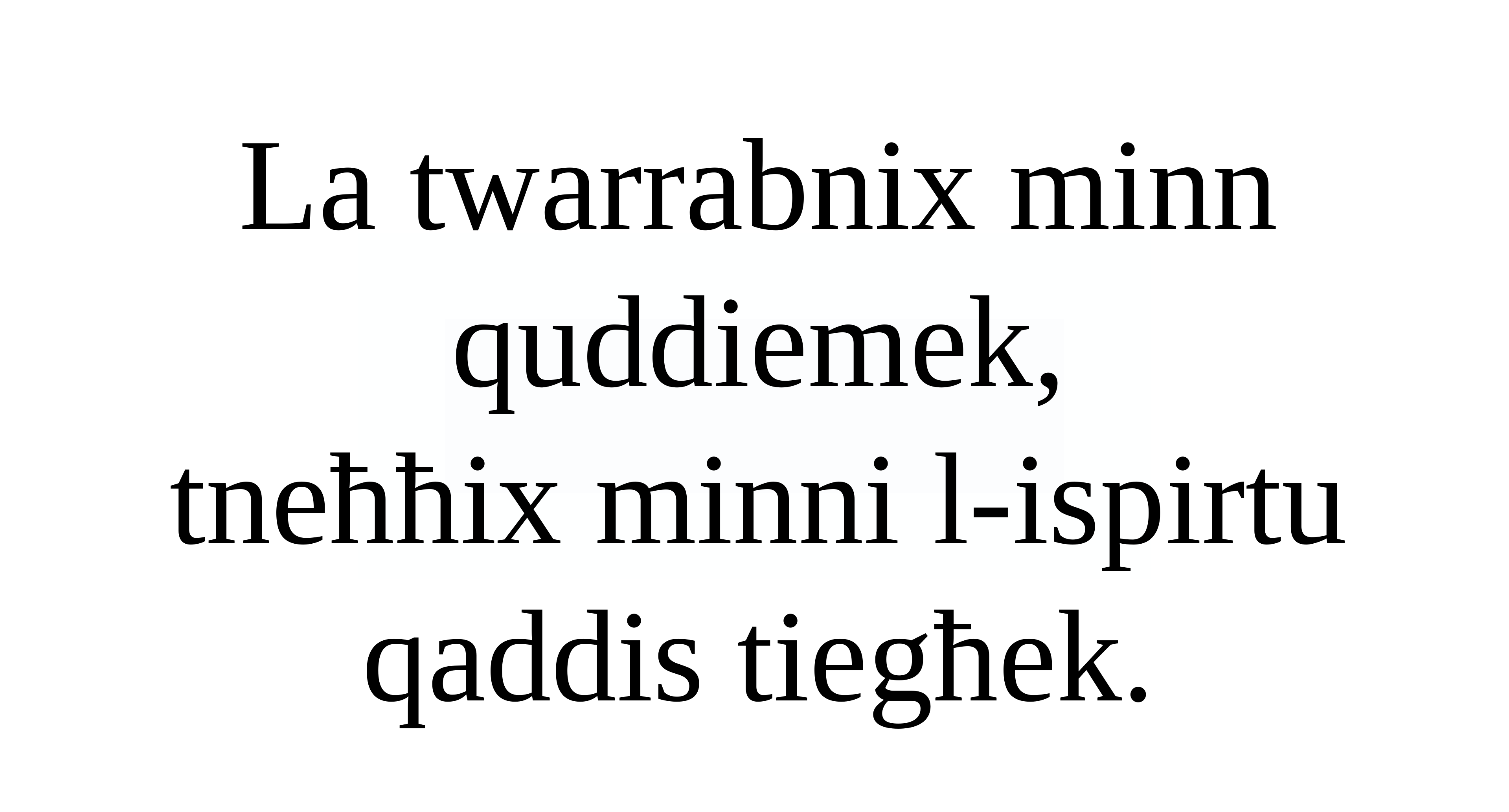

La twarrabnix minn quddiemek,
tneħħix minni l-ispirtu qaddis tiegħek.